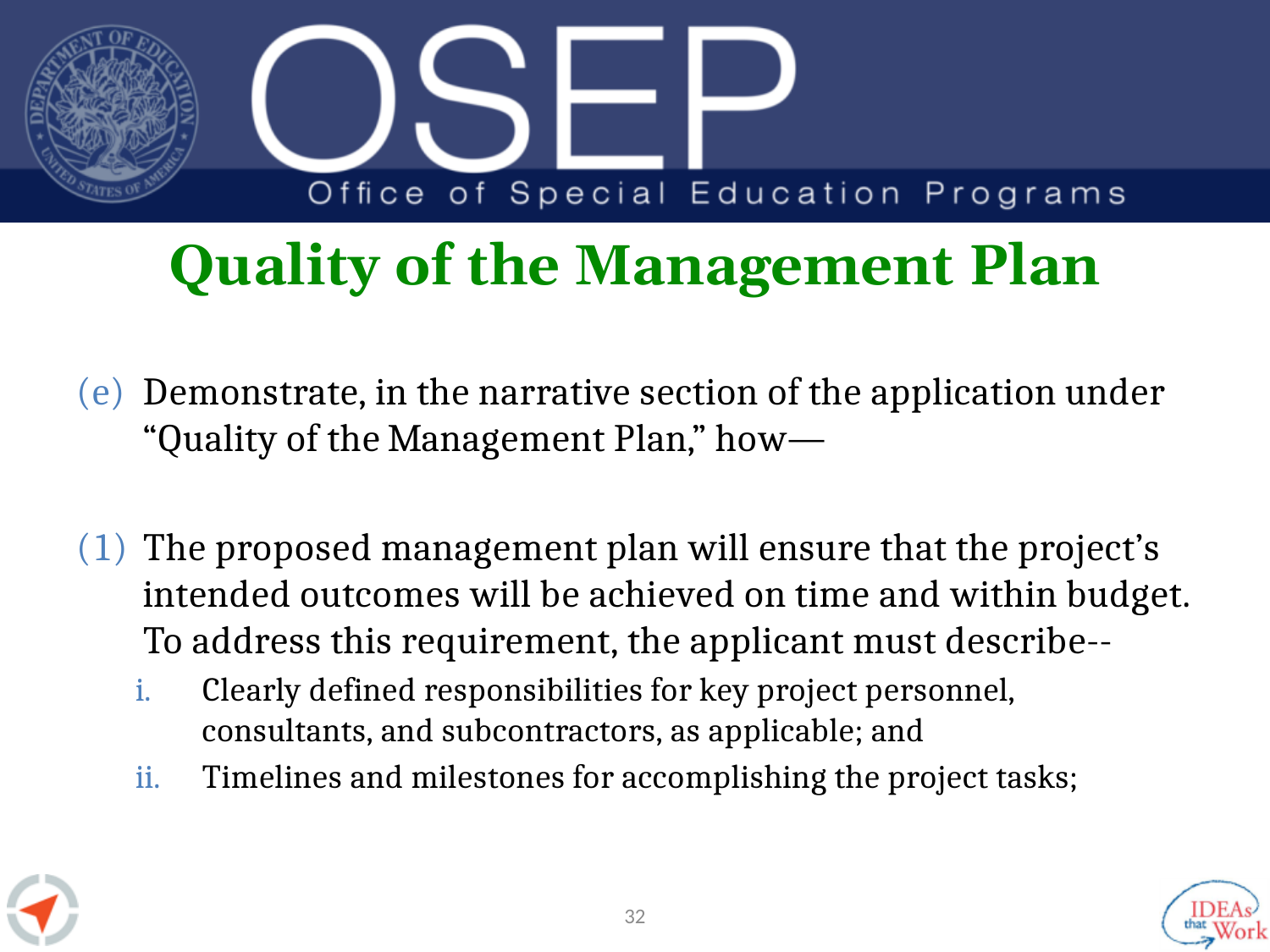

# Quality of the Management Plan
Demonstrate, in the narrative section of the application under “Quality of the Management Plan,” how—

The proposed management plan will ensure that the project’s intended outcomes will be achieved on time and within budget. To address this requirement, the applicant must describe--
Clearly defined responsibilities for key project personnel, consultants, and subcontractors, as applicable; and
Timelines and milestones for accomplishing the project tasks;
32